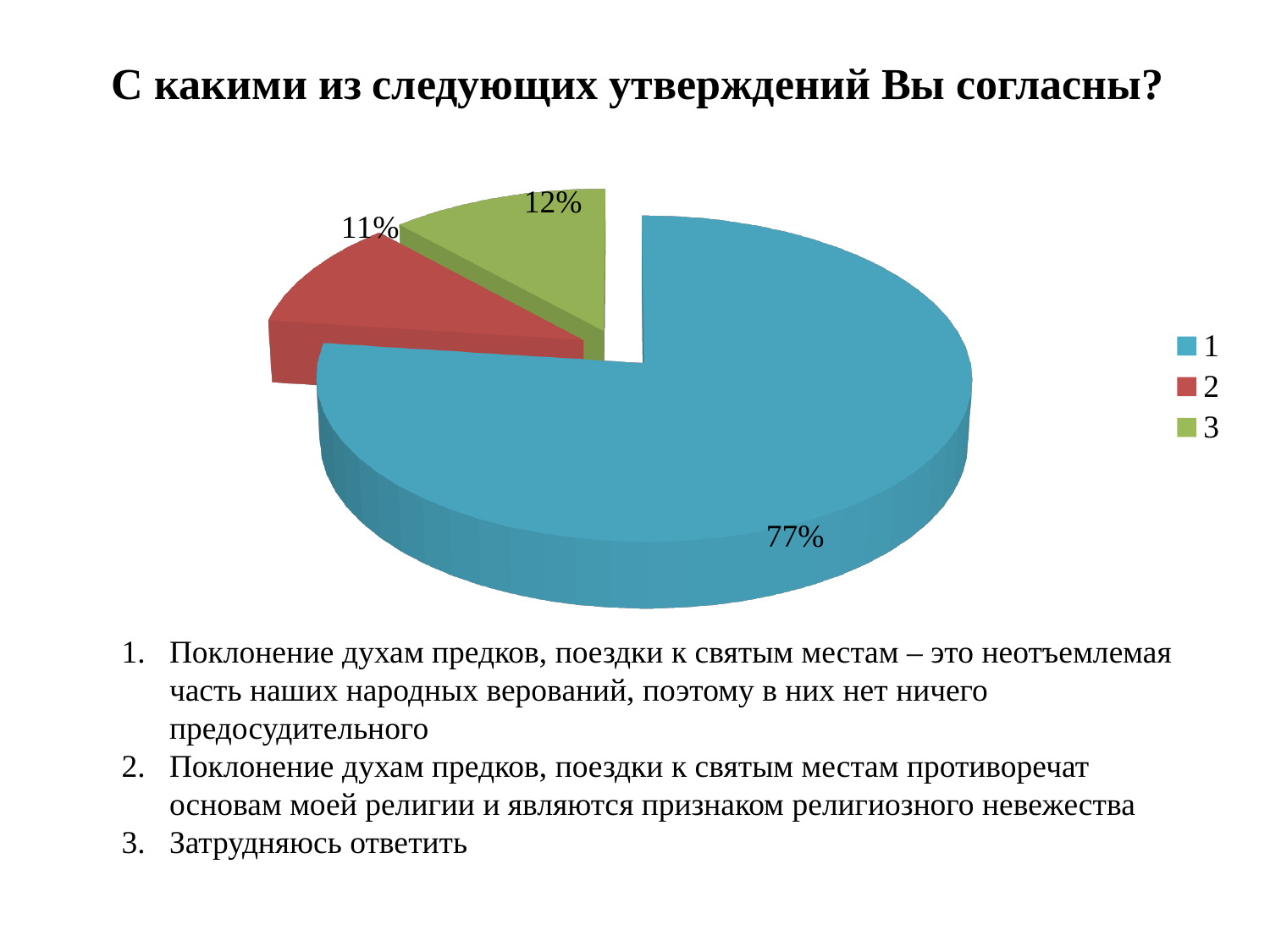

С какими из следующих утверждений Вы согласны?

[unsupported chart]

Поклонение духам предков, поездки к святым местам – это неотъемлемая часть наших народных верований, поэтому в них нет ничего предосудительного
Поклонение духам предков, поездки к святым местам противоречат основам моей религии и являются признаком религиозного невежества
Затрудняюсь ответить